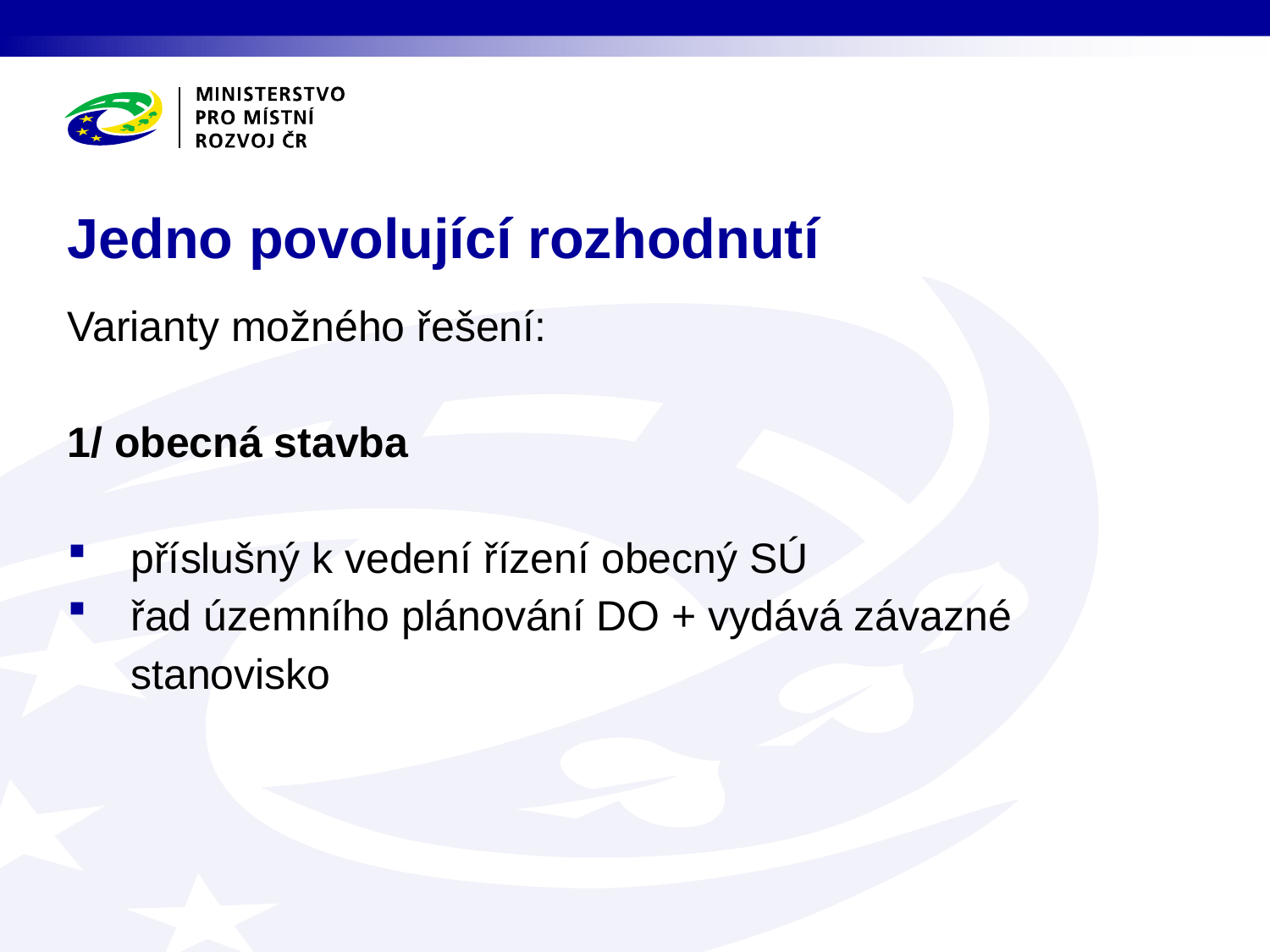

# Jedno povolující rozhodnutí
Varianty možného řešení:

1/ obecná stavba

příslušný k vedení řízení obecný SÚ
řad územního plánování DO + vydává závazné stanovisko